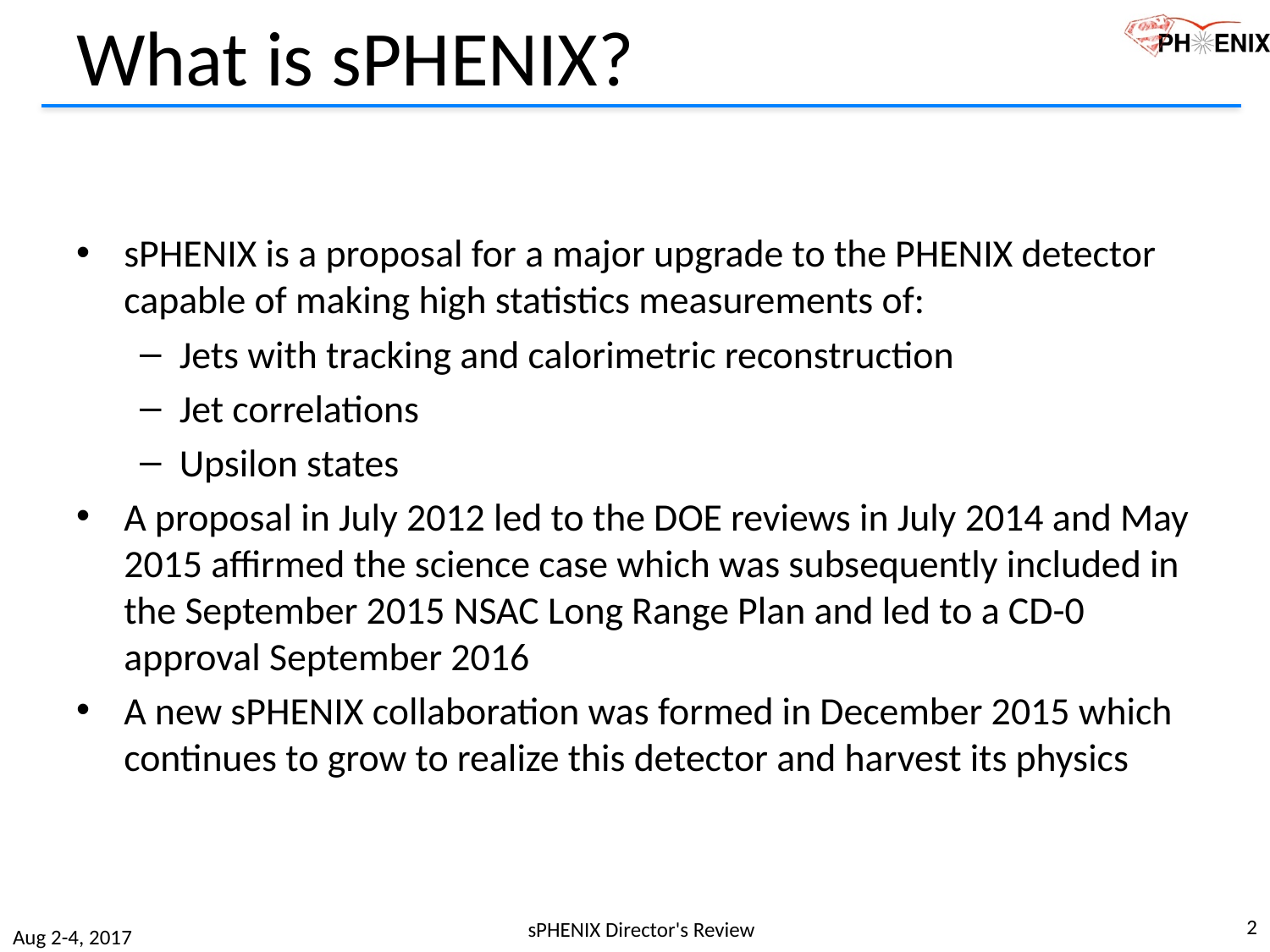

# What is sPHENIX?
sPHENIX is a proposal for a major upgrade to the PHENIX detector capable of making high statistics measurements of:
Jets with tracking and calorimetric reconstruction
Jet correlations
Upsilon states
A proposal in July 2012 led to the DOE reviews in July 2014 and May 2015 affirmed the science case which was subsequently included in the September 2015 NSAC Long Range Plan and led to a CD-0 approval September 2016
A new sPHENIX collaboration was formed in December 2015 which continues to grow to realize this detector and harvest its physics
2
sPHENIX Director's Review
Aug 2-4, 2017